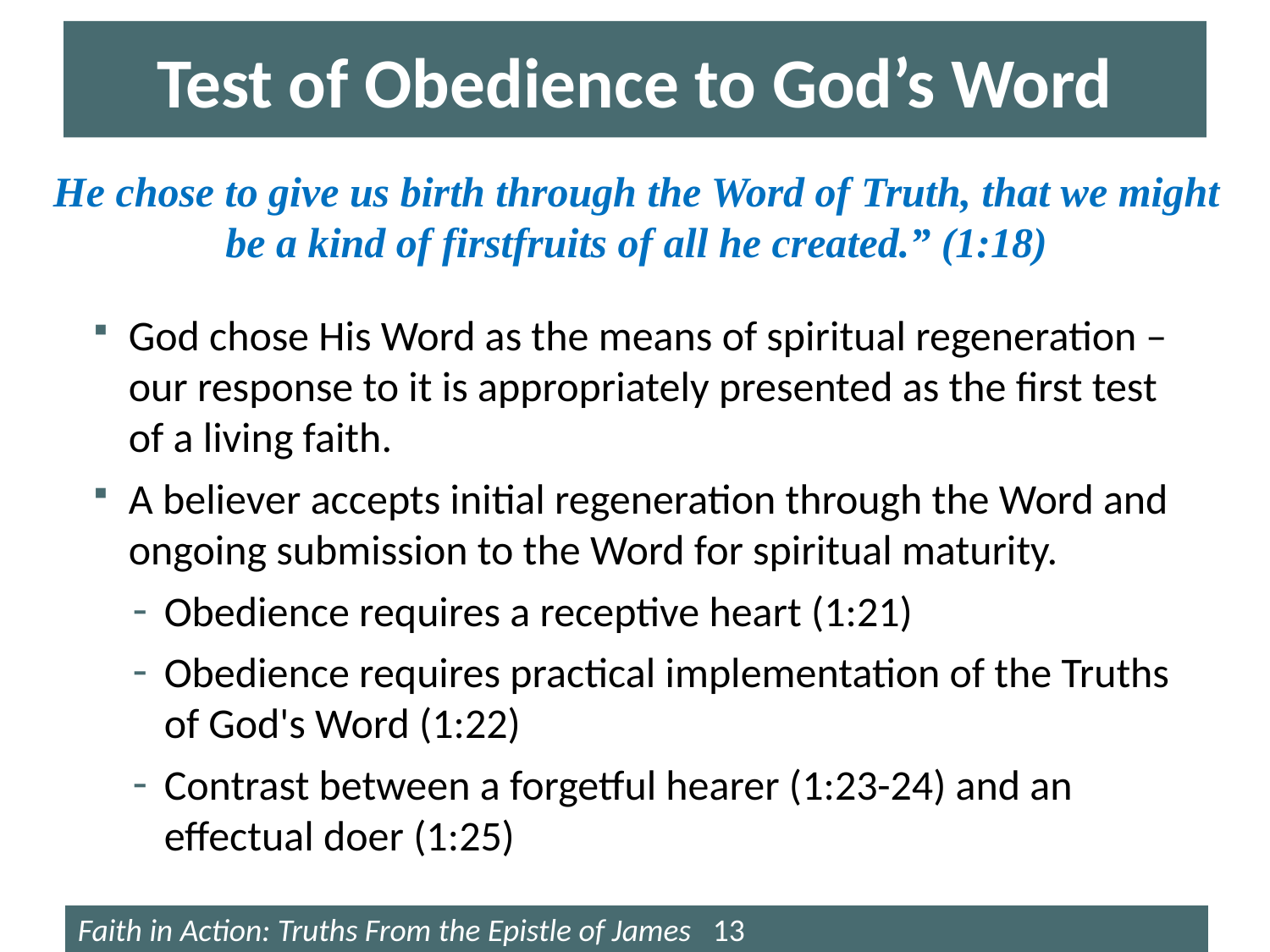

# Test of Obedience to God’s Word
He chose to give us birth through the Word of Truth, that we might be a kind of firstfruits of all he created.” (1:18)
God chose His Word as the means of spiritual regeneration – our response to it is appropriately presented as the first test of a living faith.
A believer accepts initial regeneration through the Word and ongoing submission to the Word for spiritual maturity.
Obedience requires a receptive heart (1:21)
Obedience requires practical implementation of the Truths of God's Word (1:22)
Contrast between a forgetful hearer (1:23-24) and an effectual doer (1:25)